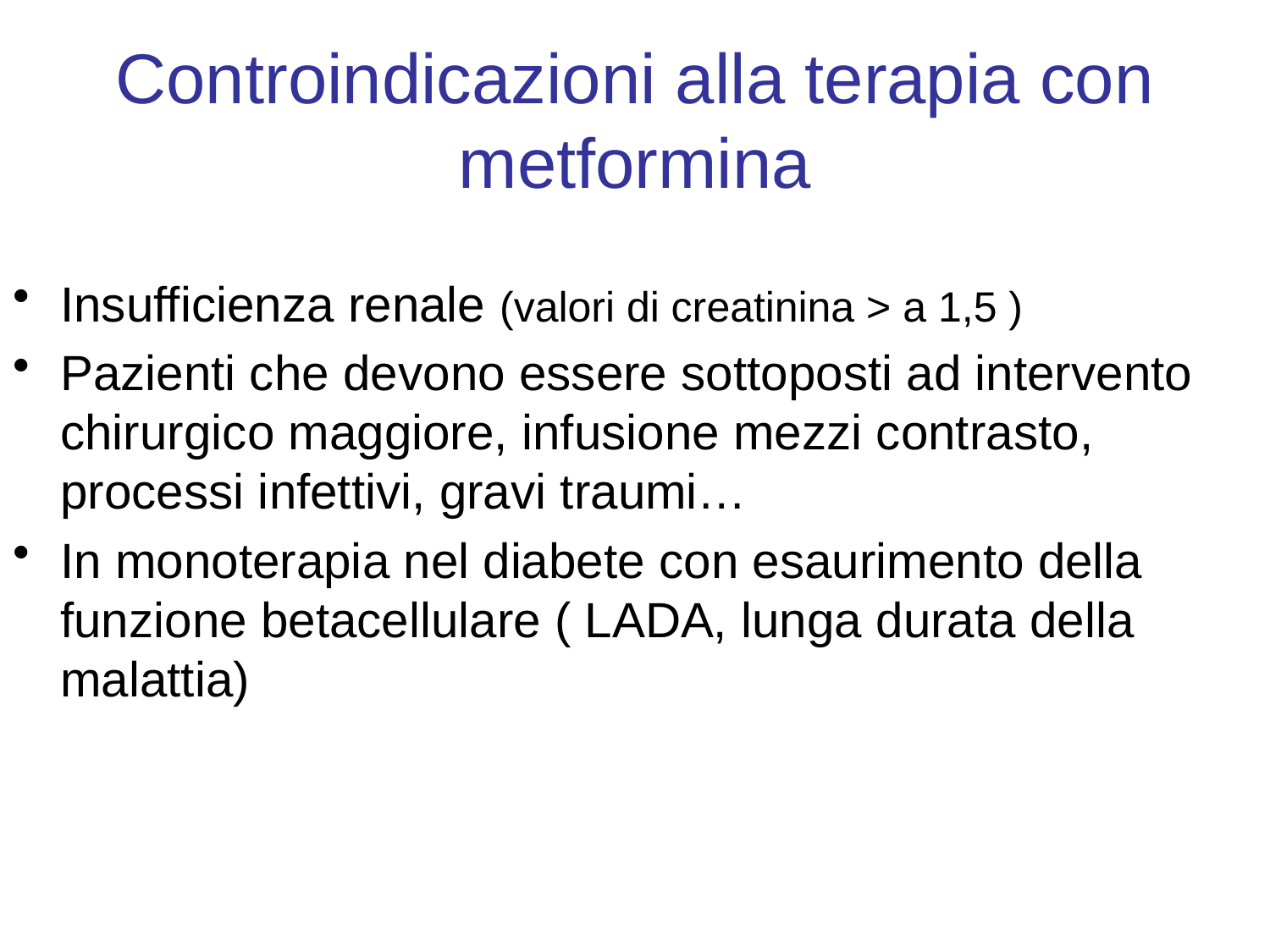

Controindicazioni alla terapia con metformina
Insufficienza renale (valori di creatinina > a 1,5 )
Pazienti che devono essere sottoposti ad intervento chirurgico maggiore, infusione mezzi contrasto, processi infettivi, gravi traumi…
In monoterapia nel diabete con esaurimento della funzione betacellulare ( LADA, lunga durata della malattia)
112